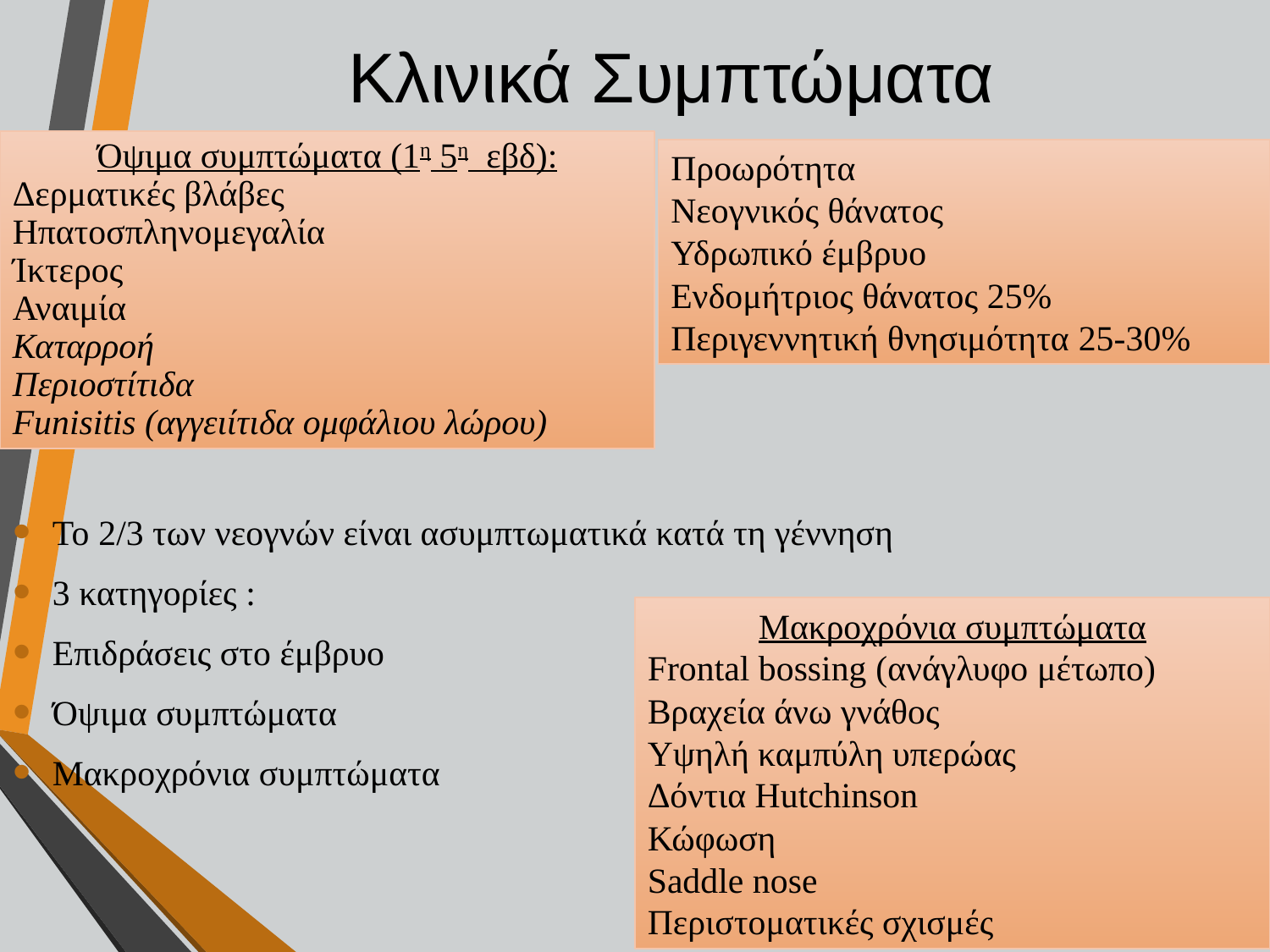

# Κλινικά Συμπτώματα
Όψιμα συμπτώματα (1η 5η  εβδ):
Δερματικές βλάβες
Ηπατοσπληνομεγαλία
Ίκτερος
Αναιμία
Καταρροή
Περιοστίτιδα
Funisitis (αγγειίτιδα ομφάλιου λώρου)
Προωρότητα
Νεογνικός θάνατος
Υδρωπικό έμβρυο
Ενδομήτριος θάνατος 25%
Περιγεννητική θνησιμότητα 25-30%
Το 2/3 των νεογνών είναι ασυμπτωματικά κατά τη γέννηση
3 κατηγορίες :
Επιδράσεις στο έμβρυο
Όψιμα συμπτώματα
Μακροχρόνια συμπτώματα

Μακροχρόνια συμπτώματα
Frontal bossing (ανάγλυφο μέτωπο)
Βραχεία άνω γνάθος
Υψηλή καμπύλη υπερώας
Δόντια Hutchinson
Κώφωση
Saddle nose
Περιστοματικές σχισμές